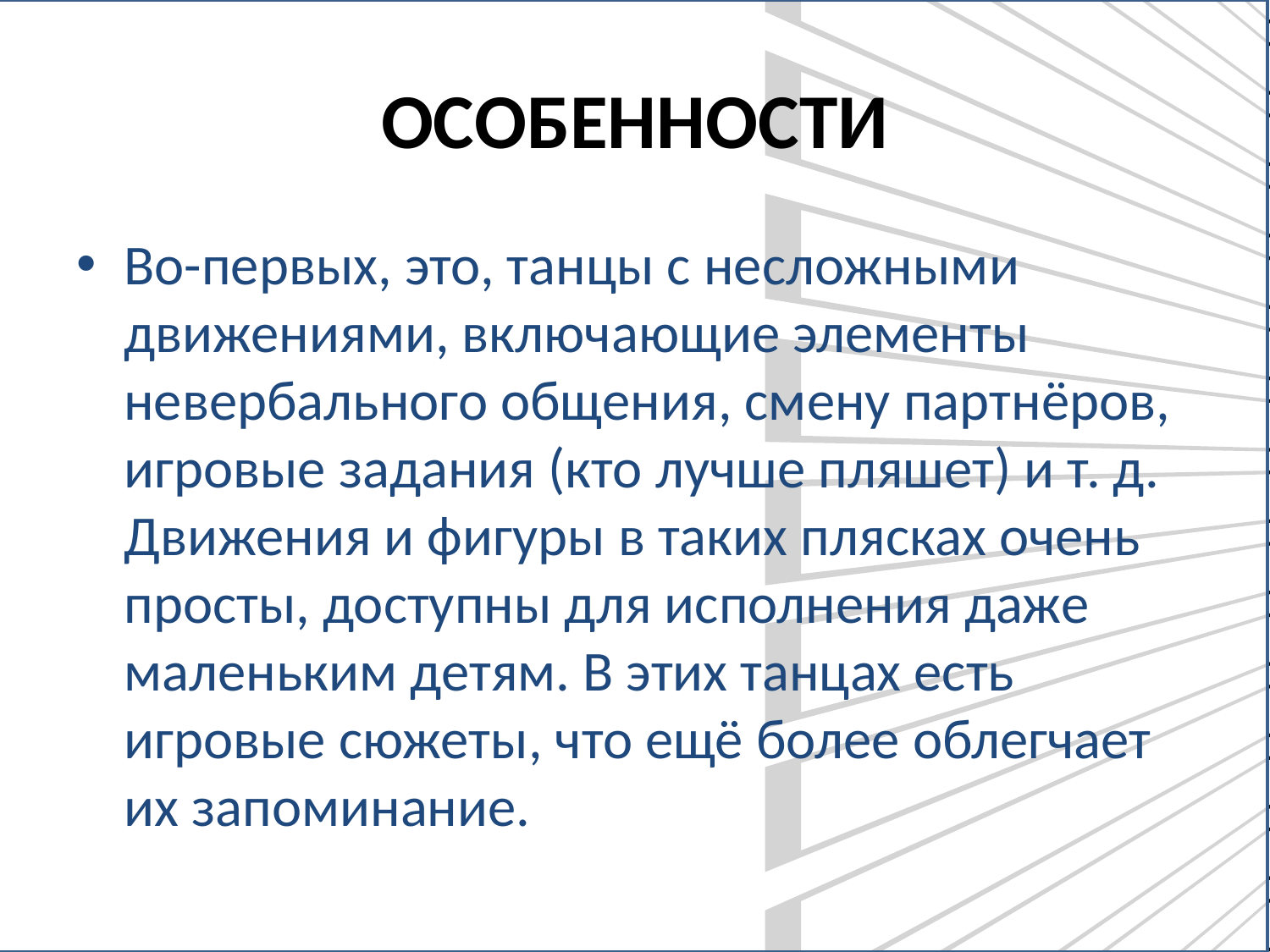

# ОСОБЕННОСТИ
Во-первых, это, танцы с несложными движениями, включающие элементы невербального общения, смену партнёров, игровые задания (кто лучше пляшет) и т. д. Движения и фигуры в таких плясках очень просты, доступны для исполнения даже маленьким детям. В этих танцах есть игровые сюжеты, что ещё более облегчает их запоминание.